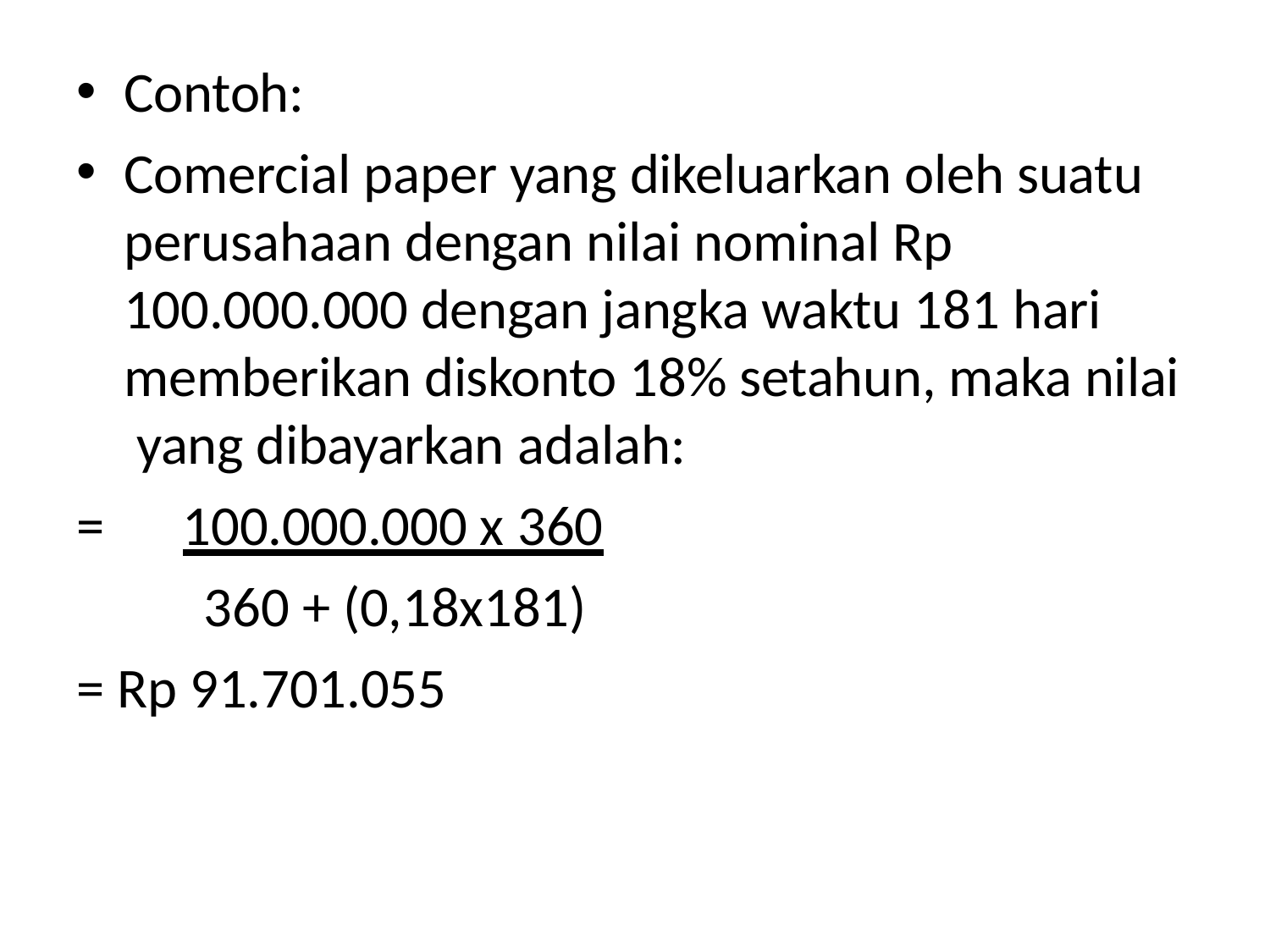

Contoh:
Comercial paper yang dikeluarkan oleh suatu  perusahaan dengan nilai nominal Rp  100.000.000 dengan jangka waktu 181 hari  memberikan diskonto 18% setahun, maka nilai  yang dibayarkan adalah:
=	100.000.000 x 360
360 + (0,18x181)
= Rp 91.701.055